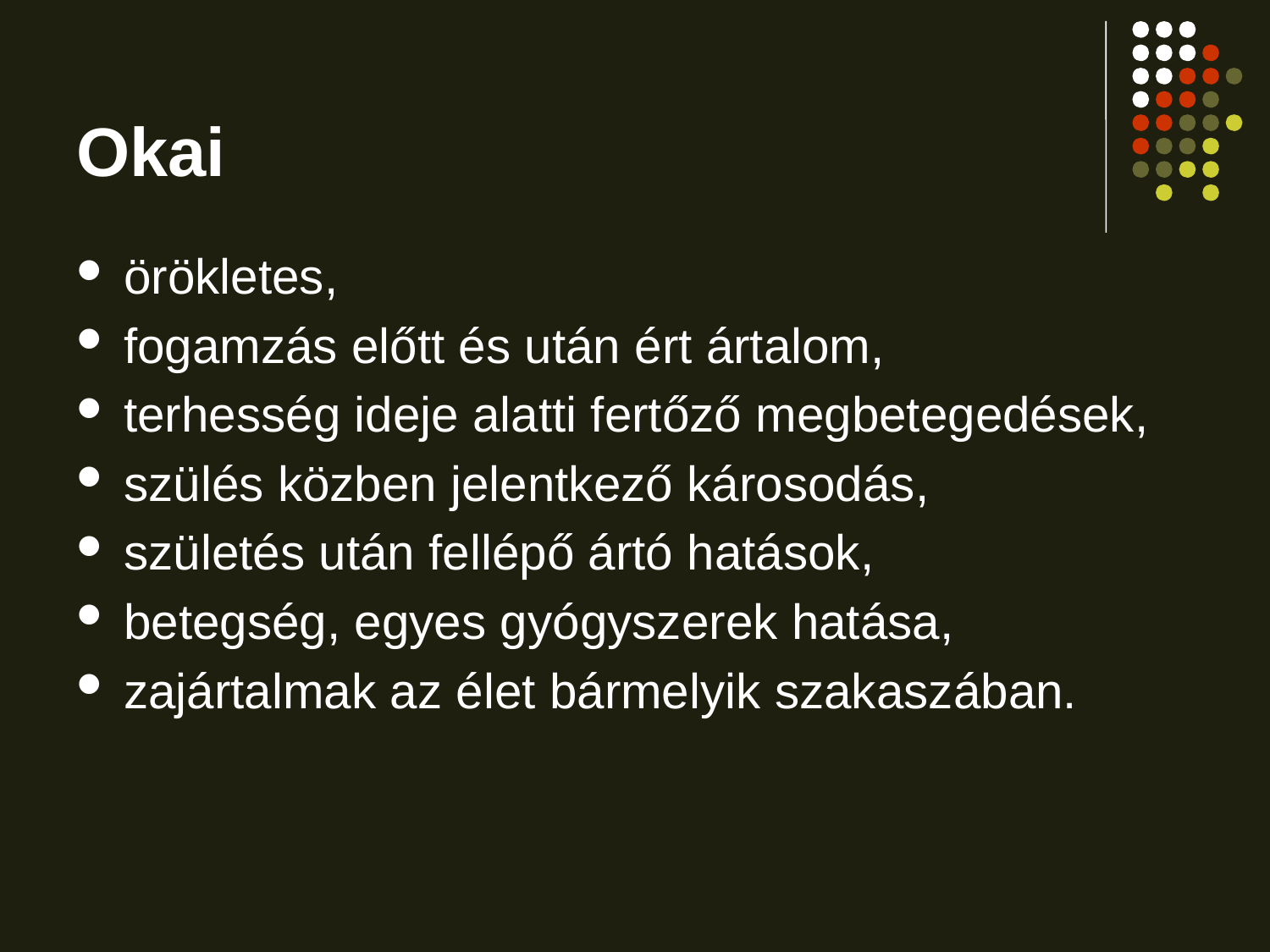

# Okai
örökletes,
fogamzás előtt és után ért ártalom,
terhesség ideje alatti fertőző megbetegedések,
szülés közben jelentkező károsodás,
születés után fellépő ártó hatások,
betegség, egyes gyógyszerek hatása,
zajártalmak az élet bármelyik szakaszában.